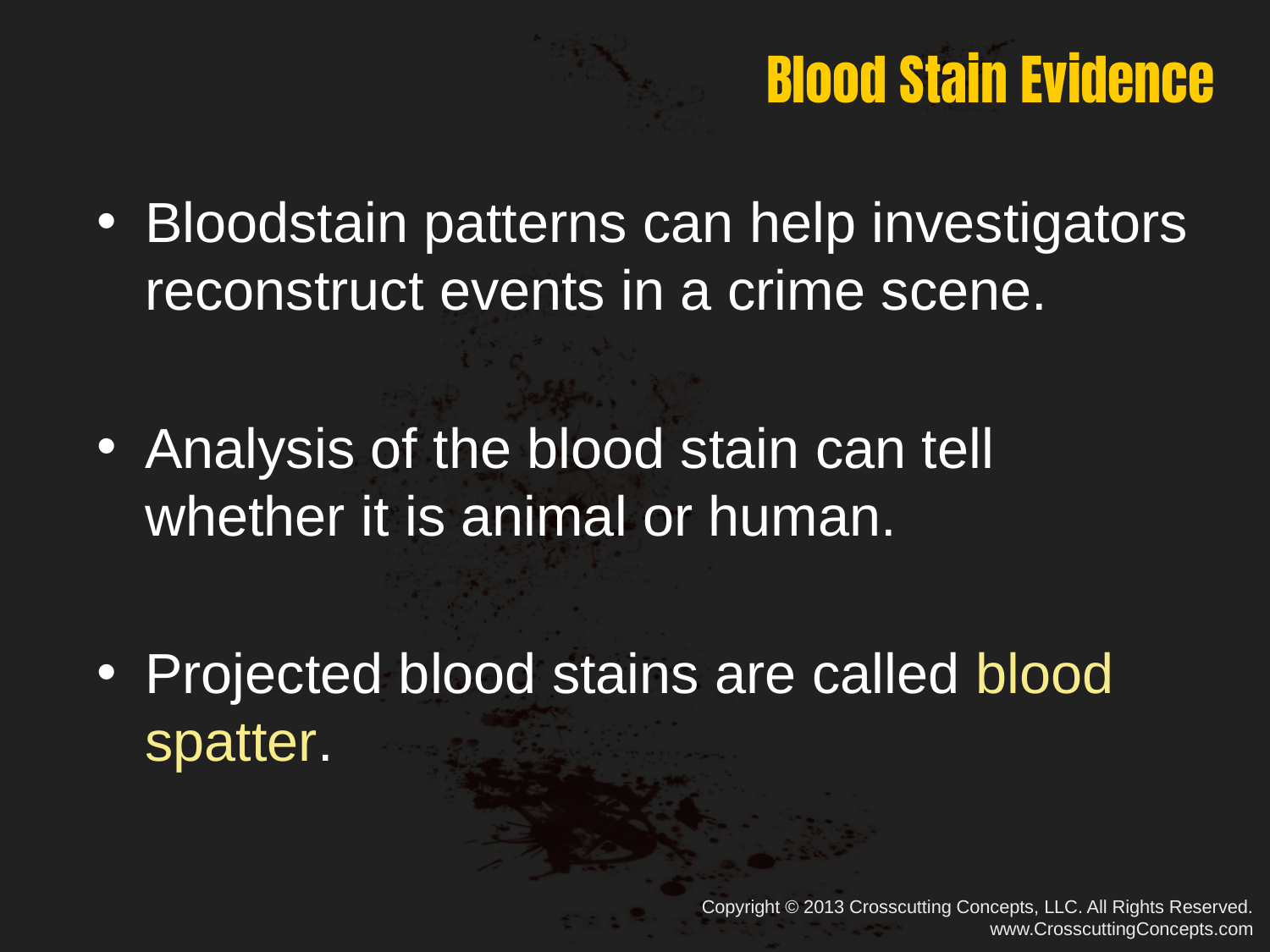

# Blood Stain Evidence
Bloodstain patterns can help investigators reconstruct events in a crime scene.

Analysis of the blood stain can tell whether it is animal or human.

Projected blood stains are called blood spatter.